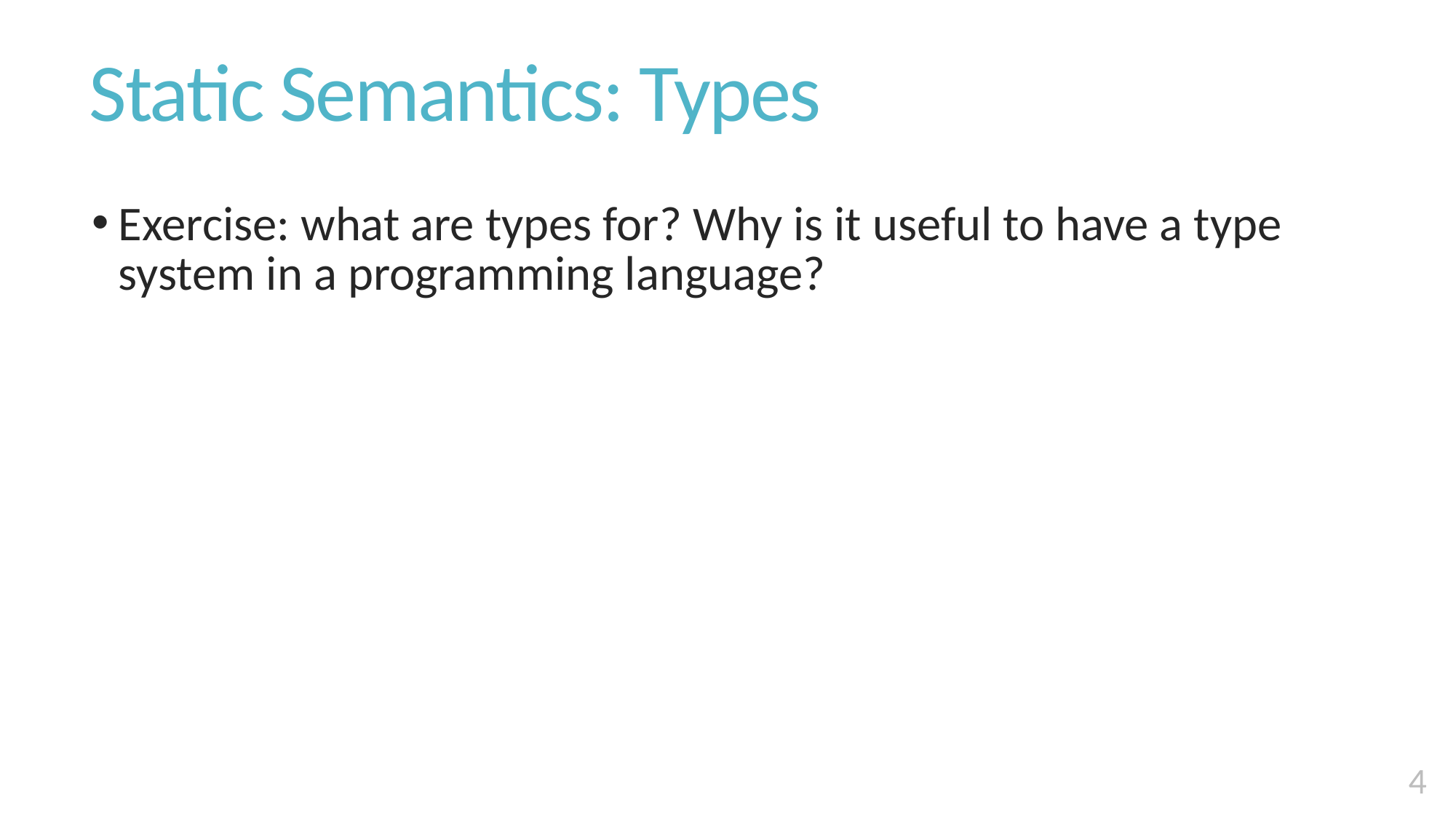

# Static Semantics: Types
Exercise: what are types for? Why is it useful to have a type system in a programming language?

4